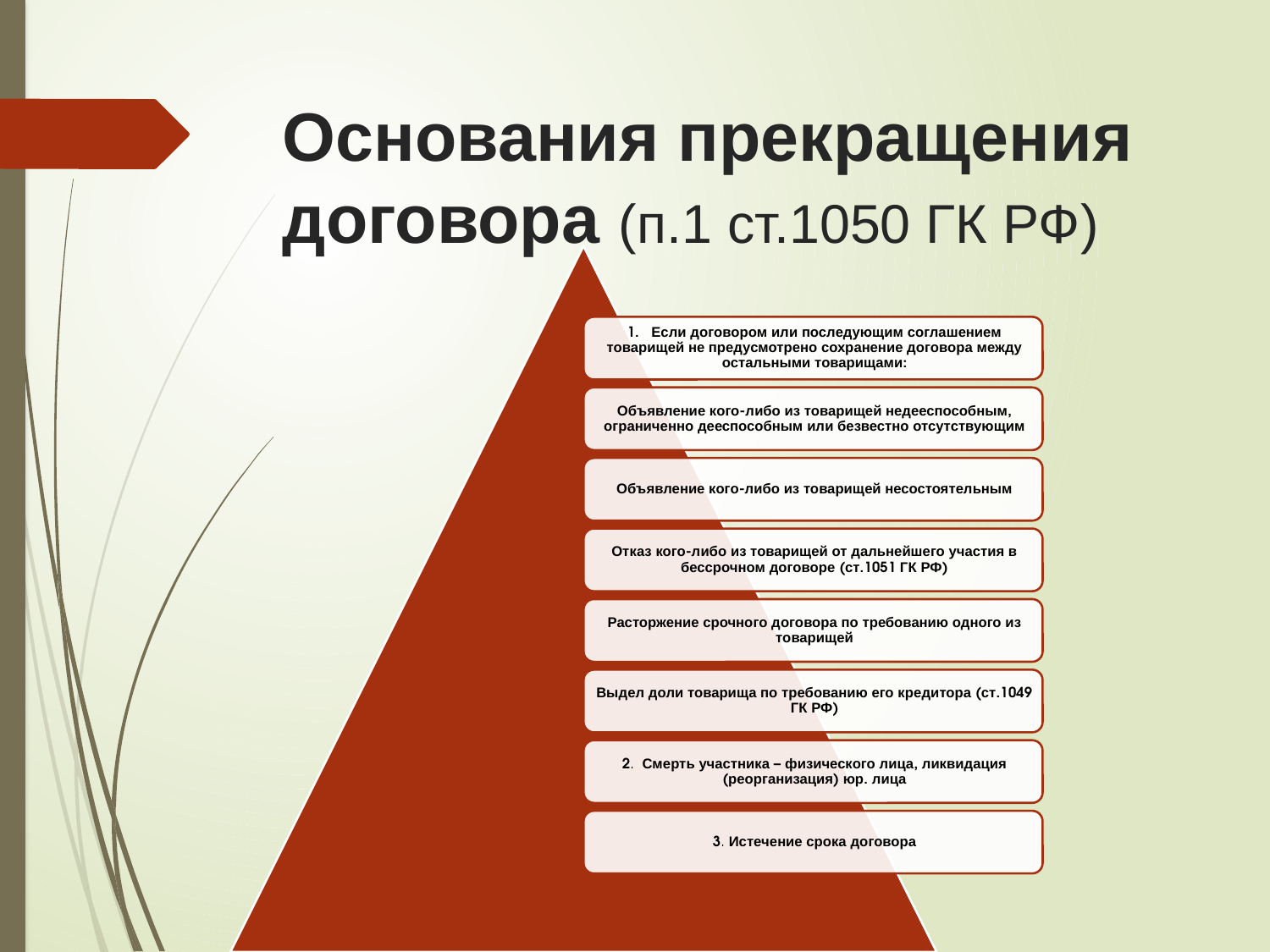

# Основания прекращения договора (п.1 ст.1050 ГК РФ)
1.   Если договором или последующим соглашением товарищей не предусмотрено сохранение договора между остальными товарищами:
Объявление кого-либо из товарищей недееспособным, ограниченно дееспособным или безвестно отсутствующим
Объявление кого-либо из товарищей несостоятельным
Отказ кого-либо из товарищей от дальнейшего участия в бессрочном договоре (ст.1051 ГК РФ)
Расторжение срочного договора по требованию одного из товарищей
Выдел доли товарища по требованию его кредитора (ст.1049 ГК РФ)
2.  Смерть участника – физического лица, ликвидация (реорганизация) юр. лица
3. Истечение срока договора